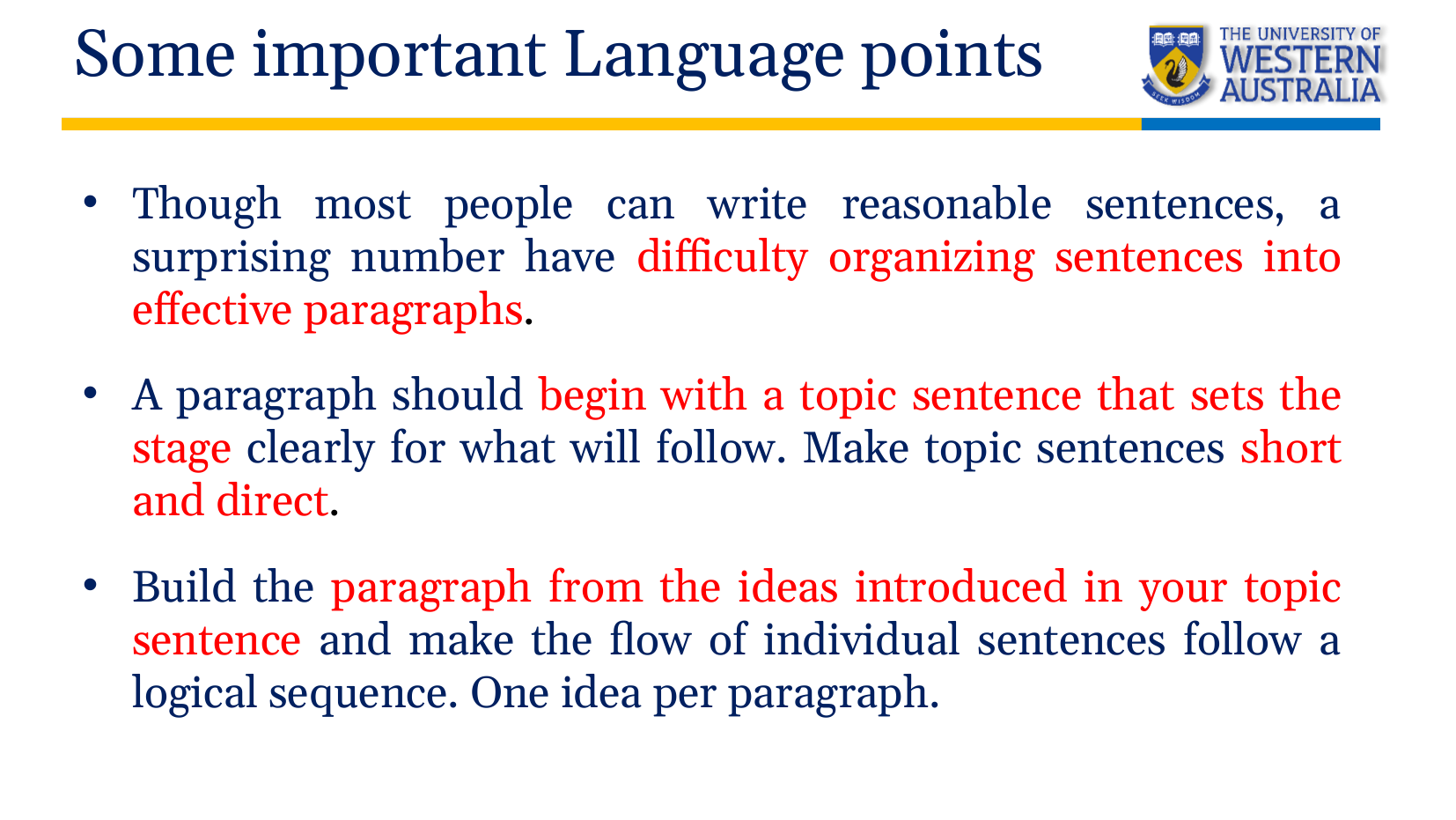

Some important Language points
Though most people can write reasonable sentences, a surprising number have difficulty organizing sentences into effective paragraphs.
A paragraph should begin with a topic sentence that sets the stage clearly for what will follow. Make topic sentences short and direct.
Build the paragraph from the ideas introduced in your topic sentence and make the flow of individual sentences follow a logical sequence. One idea per paragraph.